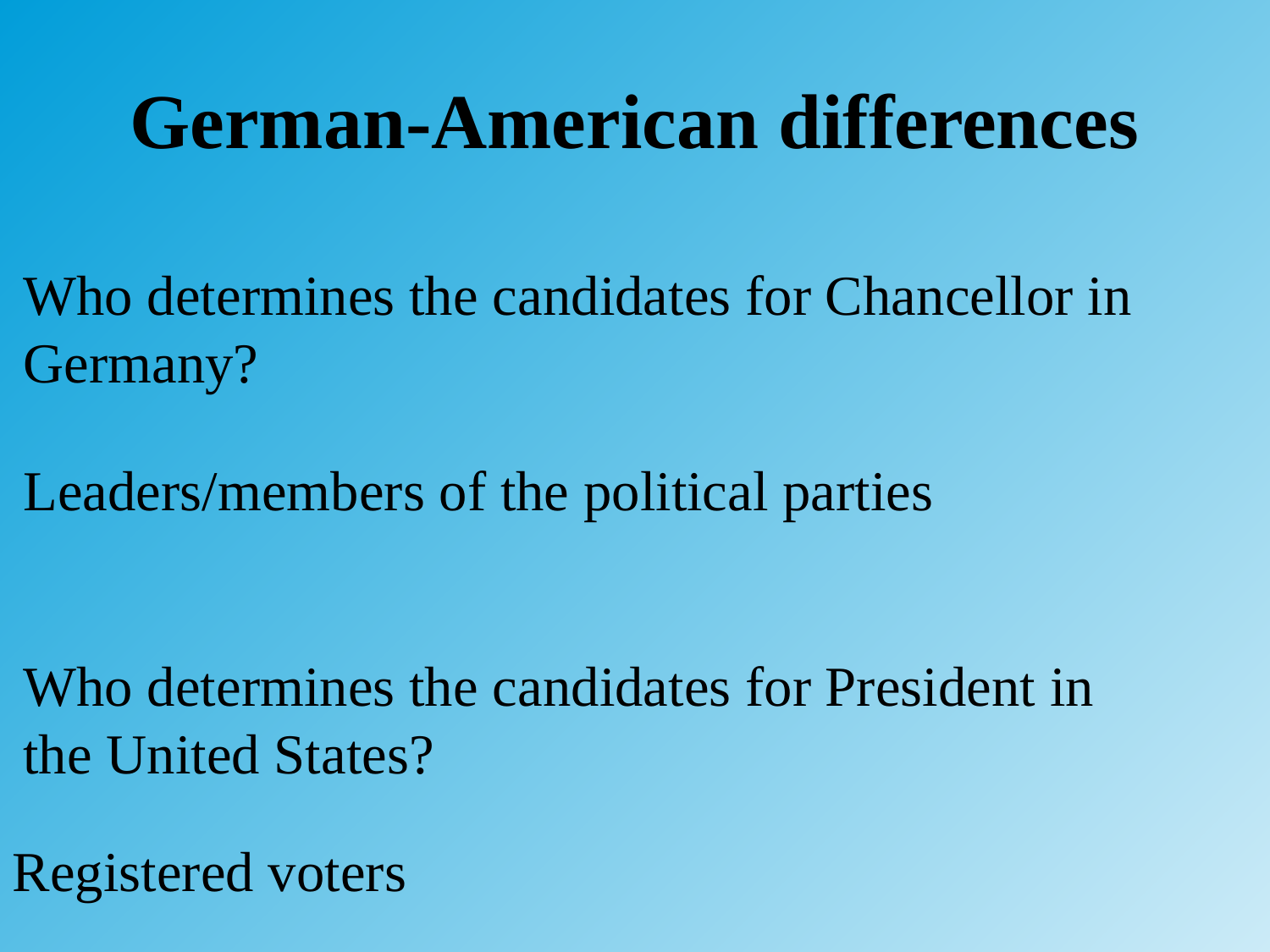

# German-American differences
Who determines the candidates for Chancellor in Germany?
Leaders/members of the political parties
Who determines the candidates for President in the United States?
Registered voters